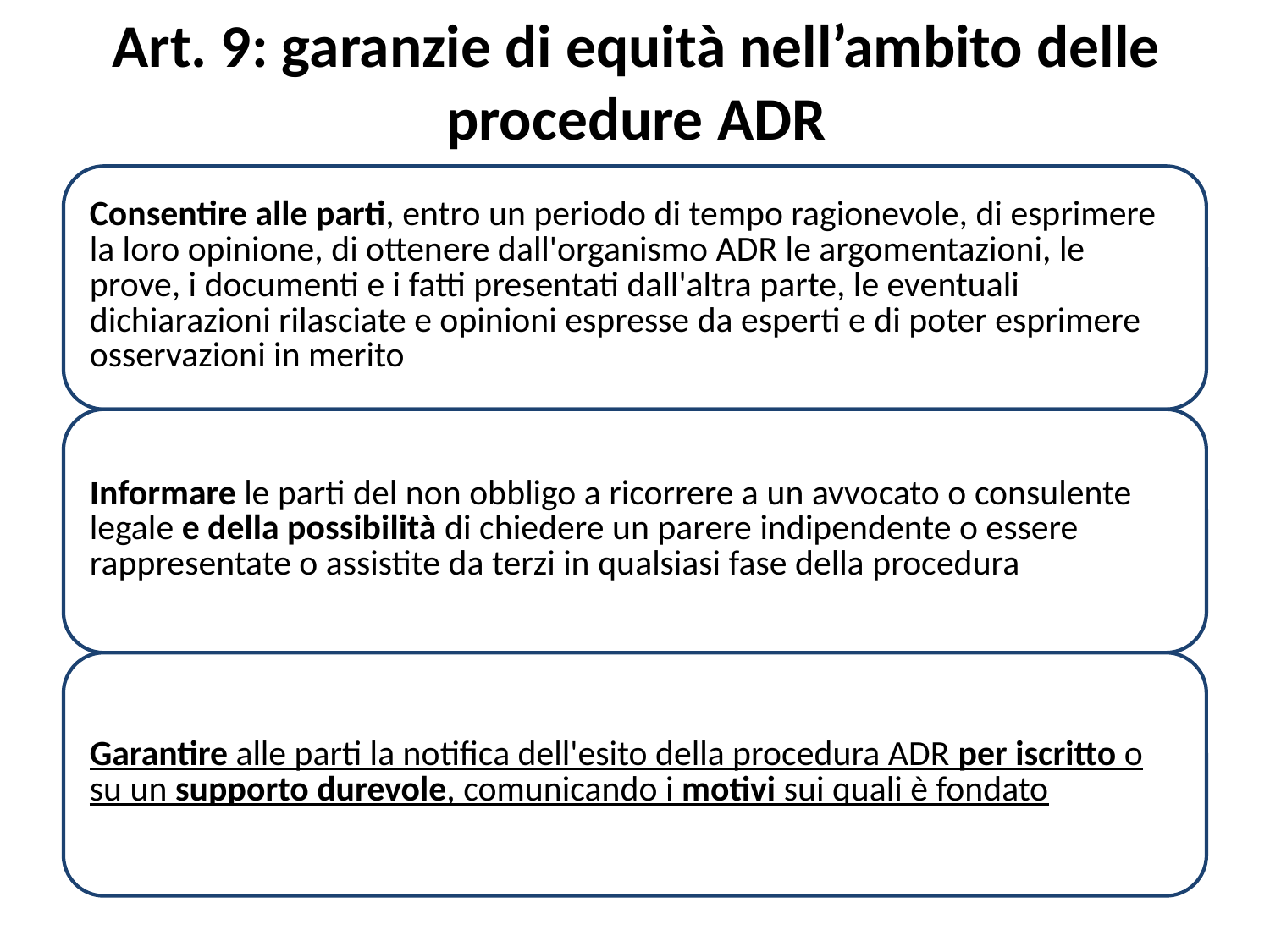

# Art. 9: garanzie di equità nell’ambito delle procedure ADR
Consentire alle parti, entro un periodo di tempo ragionevole, di esprimere la loro opinione, di ottenere dall'organismo ADR le argomentazioni, le prove, i documenti e i fatti presentati dall'altra parte, le eventuali dichiarazioni rilasciate e opinioni espresse da esperti e di poter esprimere osservazioni in merito
Informare le parti del non obbligo a ricorrere a un avvocato o consulente legale e della possibilità di chiedere un parere indipendente o essere rappresentate o assistite da terzi in qualsiasi fase della procedura
Garantire alle parti la notifica dell'esito della procedura ADR per iscritto o su un supporto durevole, comunicando i motivi sui quali è fondato